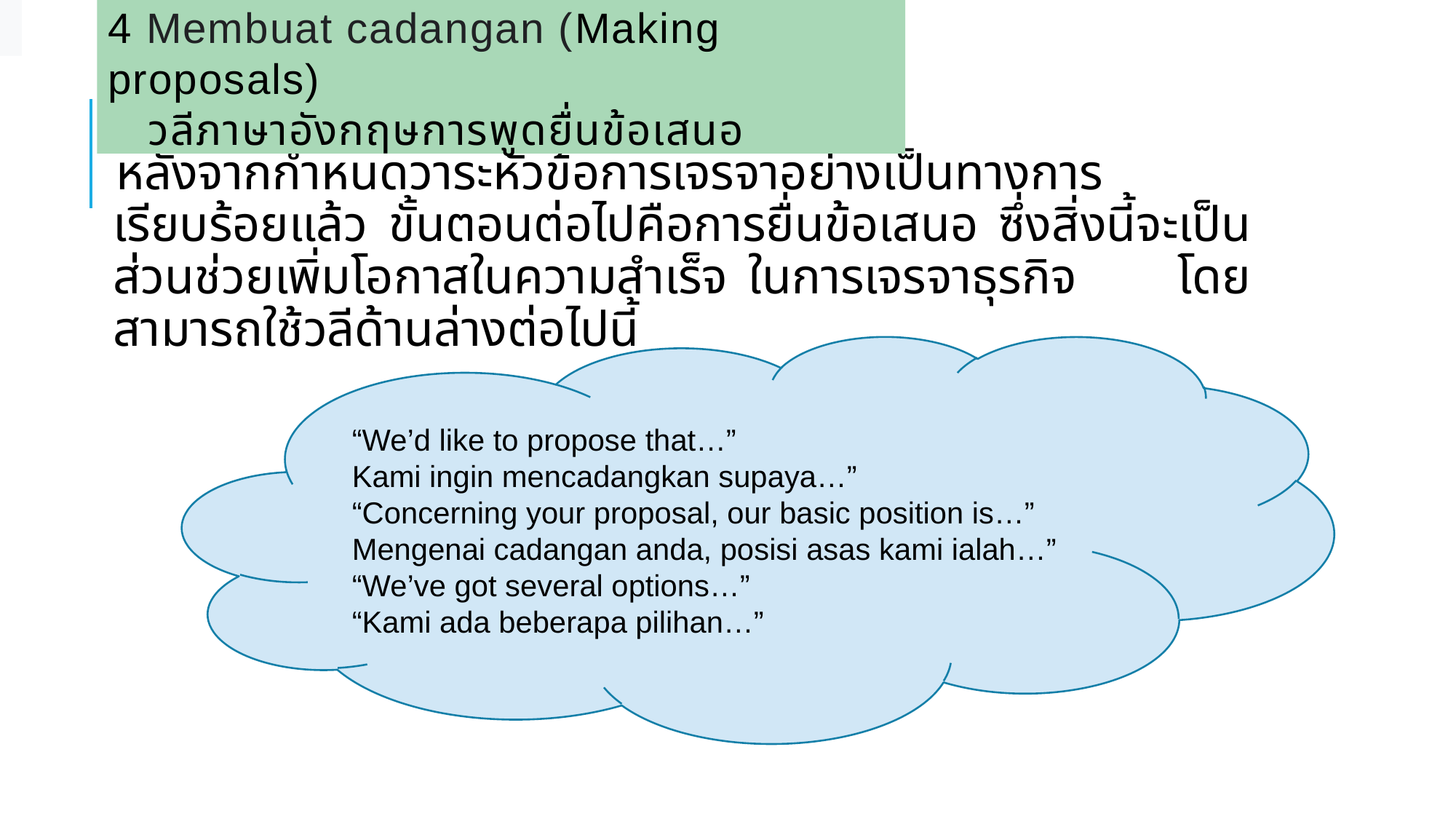

# 4 Membuat cadangan (Making proposals) วลีภาษาอังกฤษการพูดยื่นข้อเสนอ
หลังจากกำหนดวาระหัวข้อการเจรจาอย่างเป็นทางการเรียบร้อยแล้ว ขั้นตอนต่อไปคือการยื่นข้อเสนอ ซึ่งสิ่งนี้จะเป็นส่วนช่วยเพิ่มโอกาสในความสำเร็จ ในการเจรจาธุรกิจ     โดยสามารถใช้วลีด้านล่างต่อไปนี้

“We’d like to propose that…”
Kami ingin mencadangkan supaya…”
“Concerning your proposal, our basic position is…”
Mengenai cadangan anda, posisi asas kami ialah…”
“We’ve got several options…”
“Kami ada beberapa pilihan…”